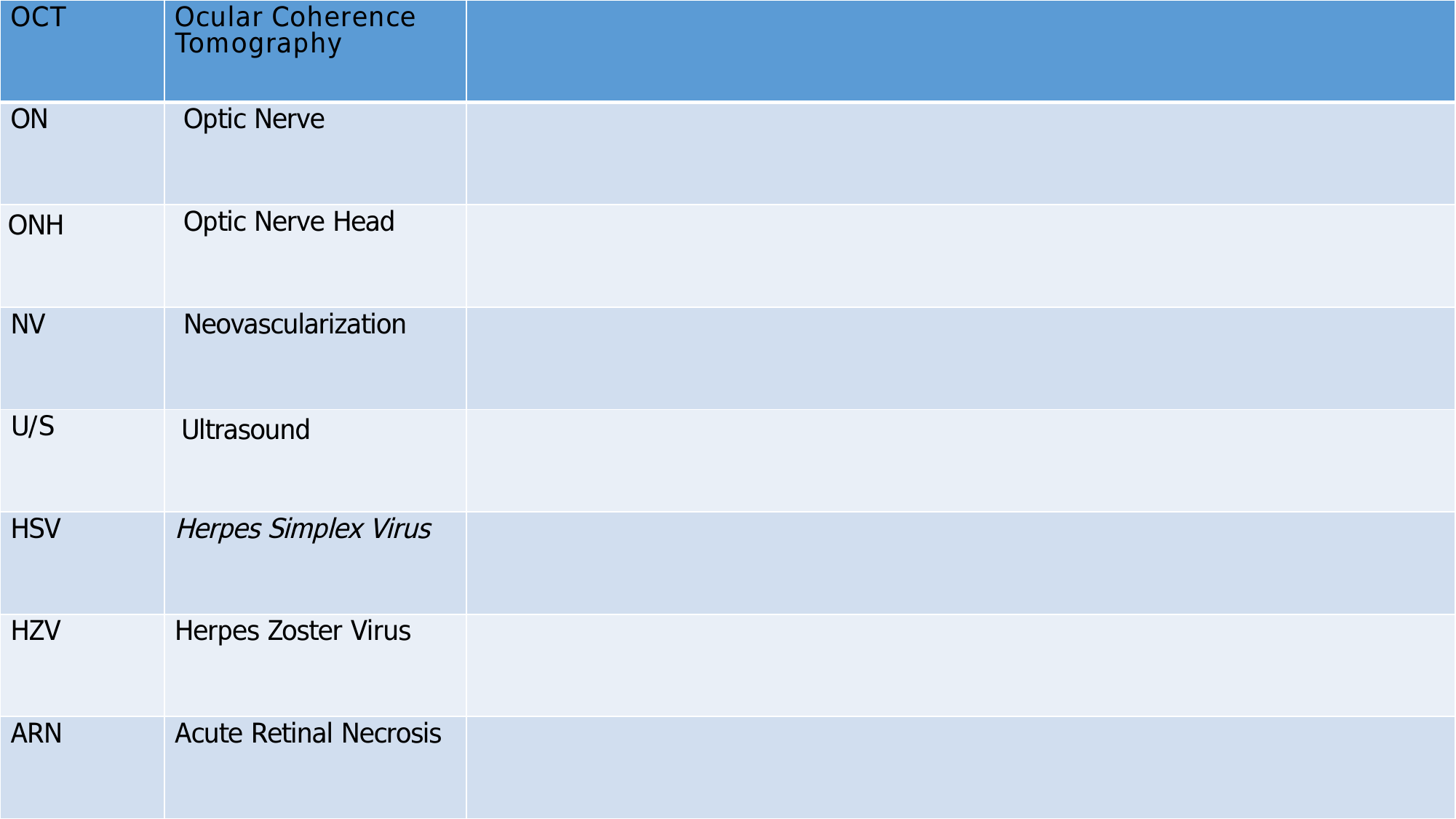

| OCT | Ocular Coherence Tomography |  |
| --- | --- | --- |
| ON | Optic Nerve |  |
| ONH | Optic Nerve Head |  |
| NV | Neovascularization |  |
| U/S | Ultrasound |  |
| HSV | Herpes Simplex Virus |  |
| HZV | Herpes Zoster Virus |  |
| ARN | Acute Retinal Necrosis |  |